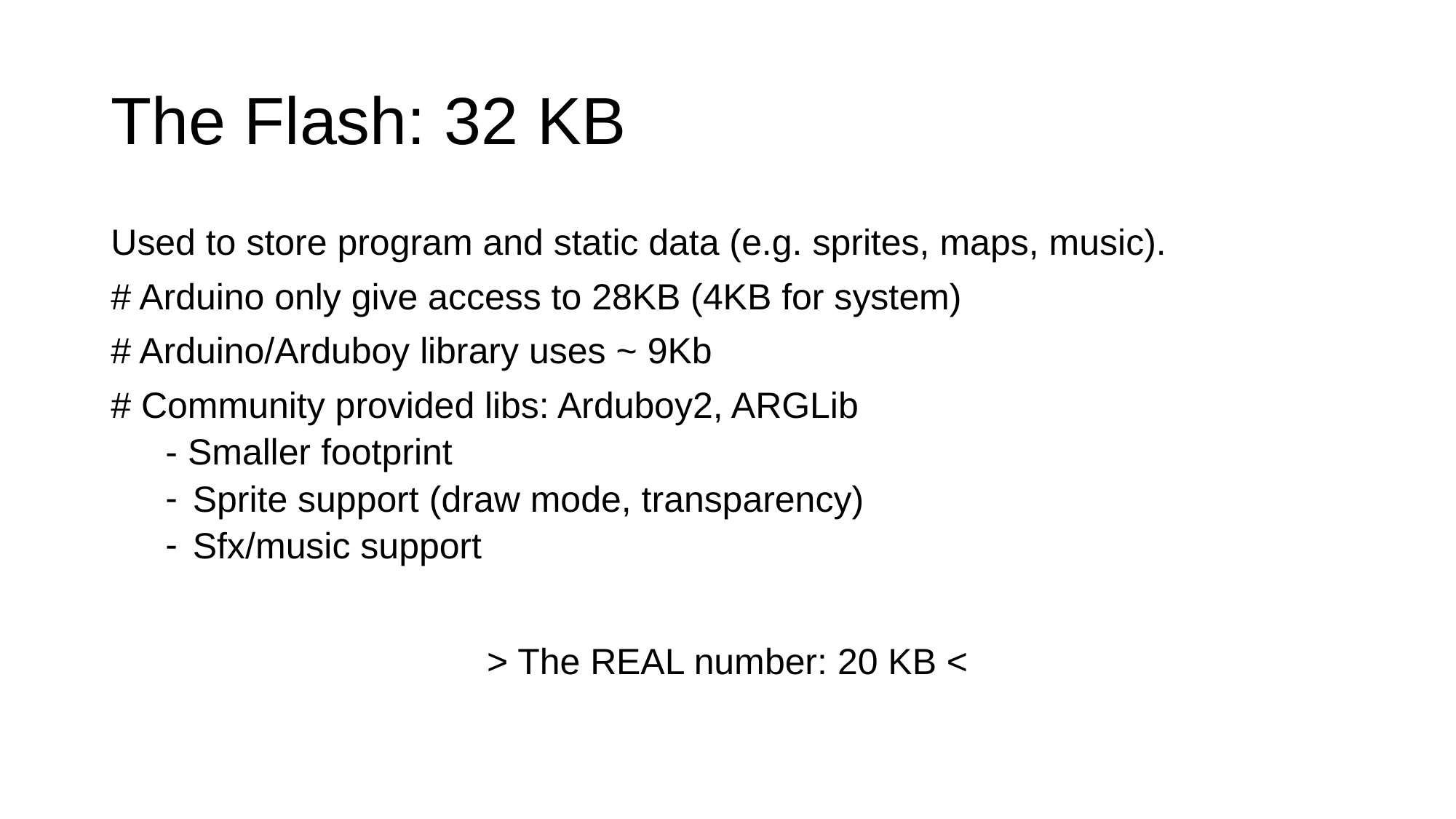

# The Flash: 32 KB
Used to store program and static data (e.g. sprites, maps, music).
# Arduino only give access to 28KB (4KB for system)
# Arduino/Arduboy library uses ~ 9Kb
# Community provided libs: Arduboy2, ARGLib
- Smaller footprint
Sprite support (draw mode, transparency)
Sfx/music support

> The REAL number: 20 KB <